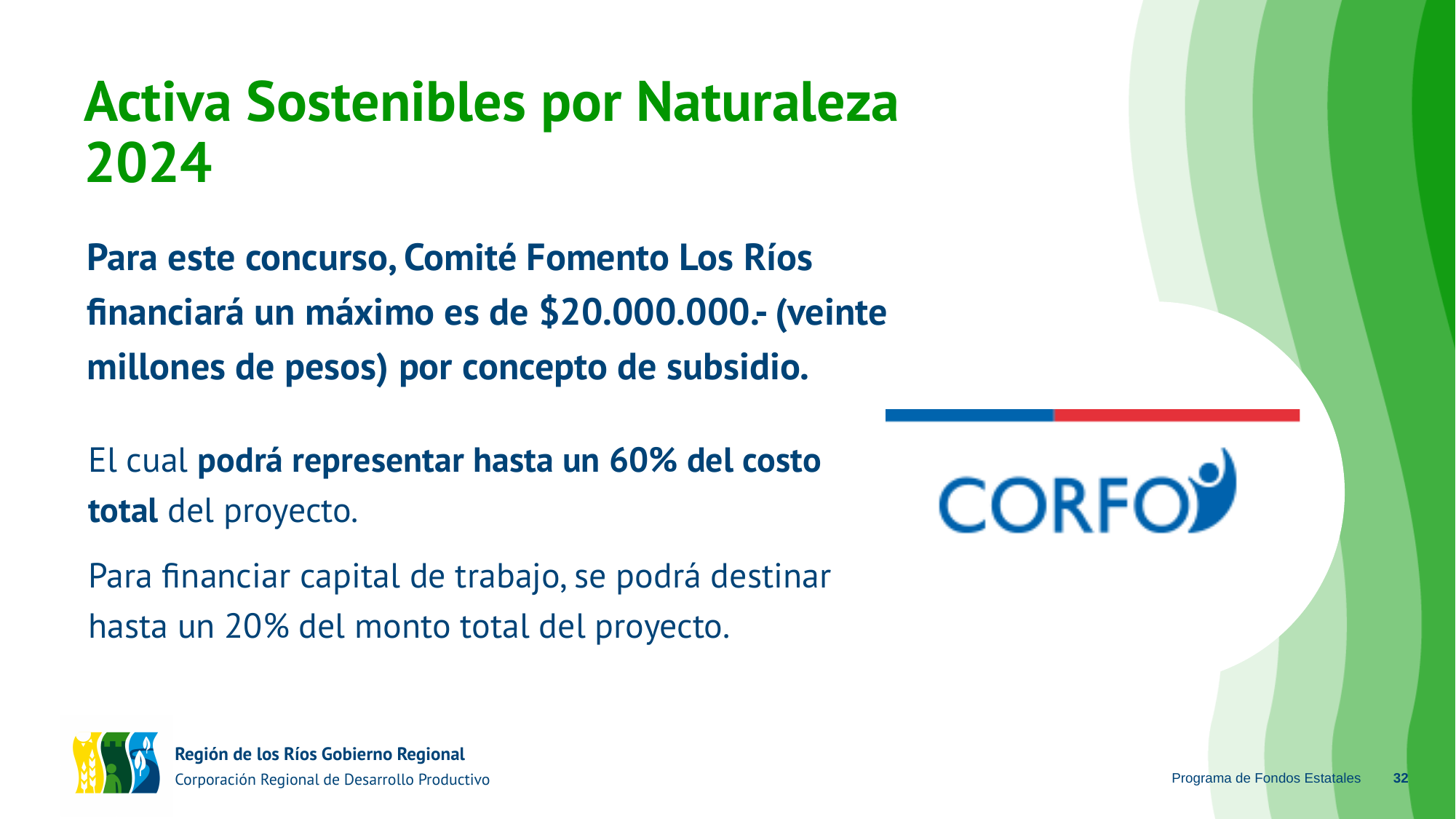

# Activa Sostenibles por Naturaleza 2024
Para este concurso, Comité Fomento Los Ríos financiará un máximo es de $20.000.000.- (veinte millones de pesos) por concepto de subsidio.

El cual podrá representar hasta un 60% del costo total del proyecto.
Para financiar capital de trabajo, se podrá destinar hasta un 20% del monto total del proyecto.

Programa de Fondos Estatales
32